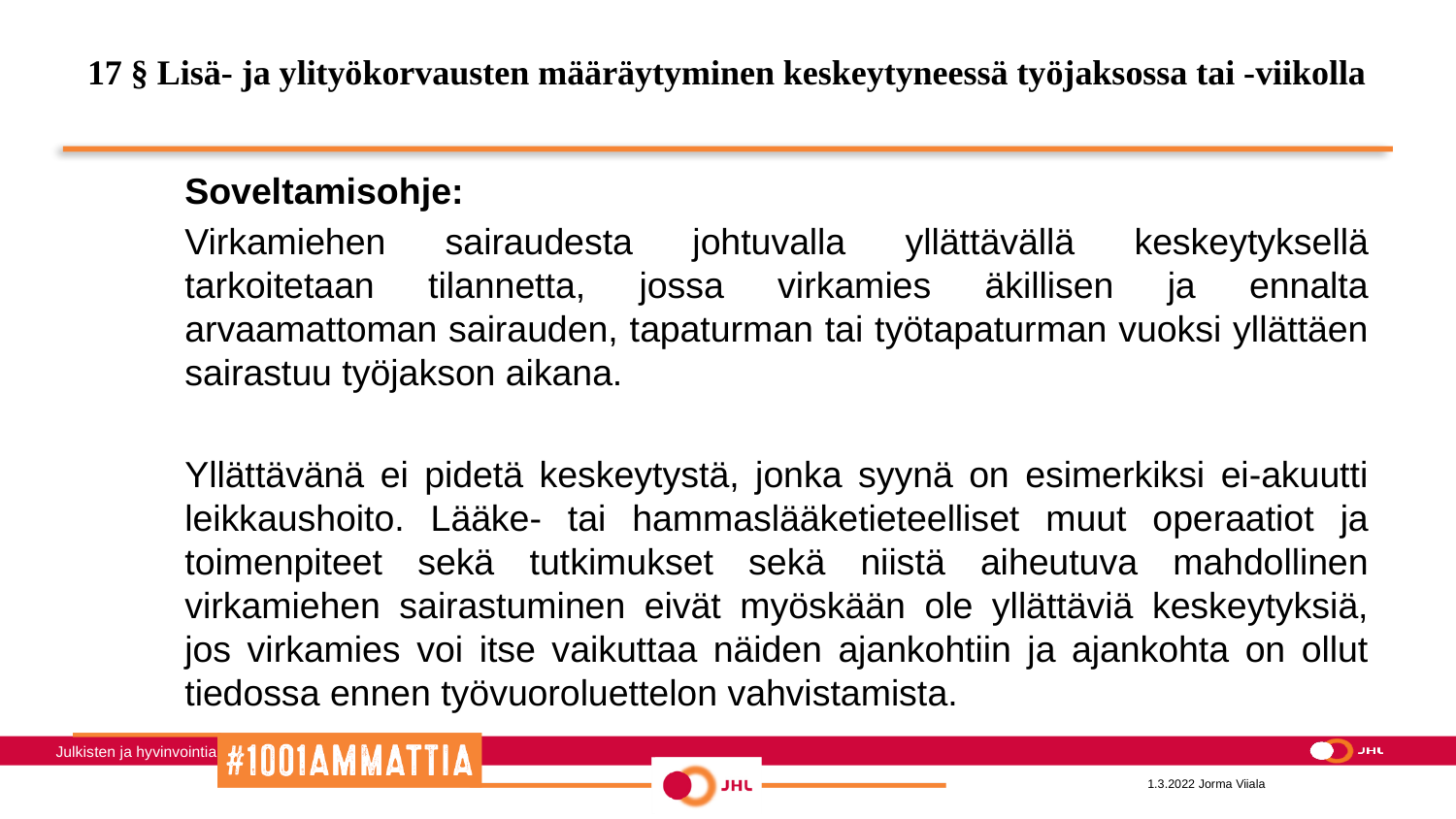

# 17 § Lisä- ja ylityökorvausten määräytyminen keskeytyneessä työjaksossa tai -viikolla
Soveltamisohje:
Virkamiehen sairaudesta johtuvalla yllättävällä keskeytyksellä tarkoitetaan tilannetta, jossa virkamies äkillisen ja ennalta arvaamattoman sairauden, tapaturman tai työtapaturman vuoksi yllättäen sairastuu työjakson aikana.

Yllättävänä ei pidetä keskeytystä, jonka syynä on esimerkiksi ei-akuutti leikkaushoito. Lääke- tai hammaslääketieteelliset muut operaatiot ja toimenpiteet sekä tutkimukset sekä niistä aiheutuva mahdollinen virkamiehen sairastuminen eivät myöskään ole yllättäviä keskeytyksiä, jos virkamies voi itse vaikuttaa näiden ajankohtiin ja ajankohta on ollut tiedossa ennen työvuoroluettelon vahvistamista.

1.3.2022 Jorma Viiala